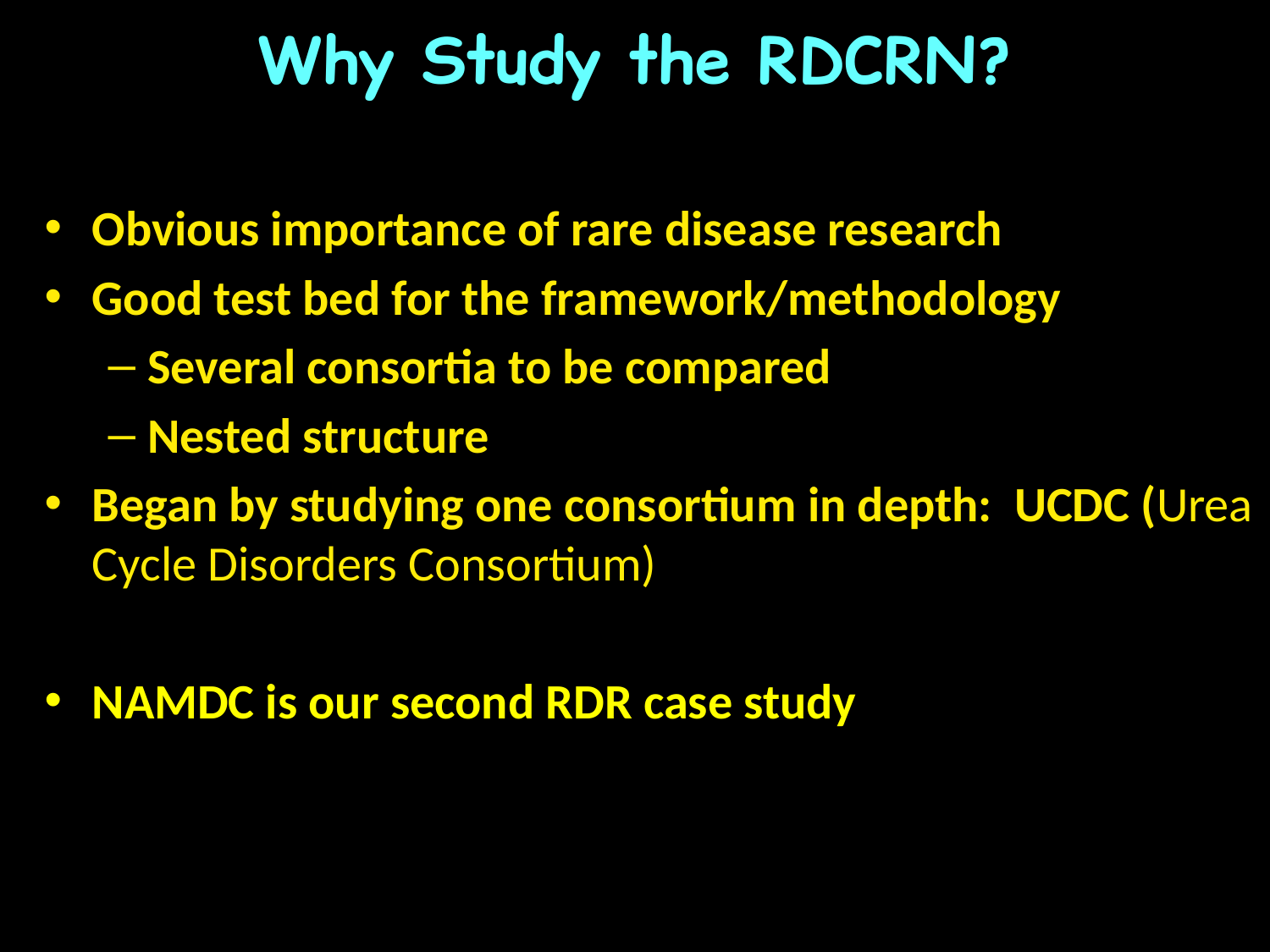

# Why Study the RDCRN?
Obvious importance of rare disease research
Good test bed for the framework/methodology
Several consortia to be compared
Nested structure
Began by studying one consortium in depth:  UCDC (Urea Cycle Disorders Consortium)

NAMDC is our second RDR case study